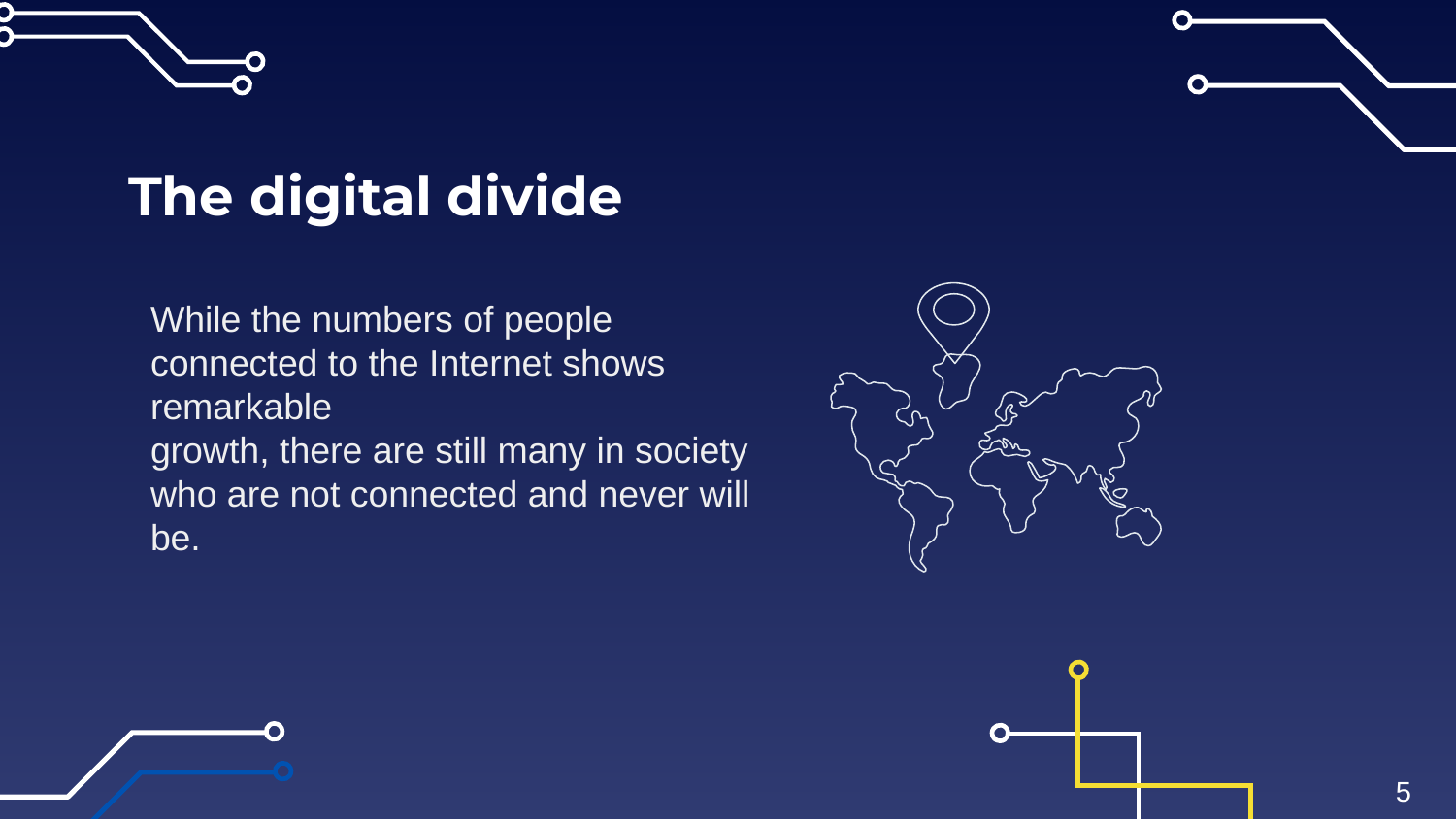

# The digital divide
While the numbers of people connected to the Internet shows remarkable
growth, there are still many in society who are not connected and never will be.

5